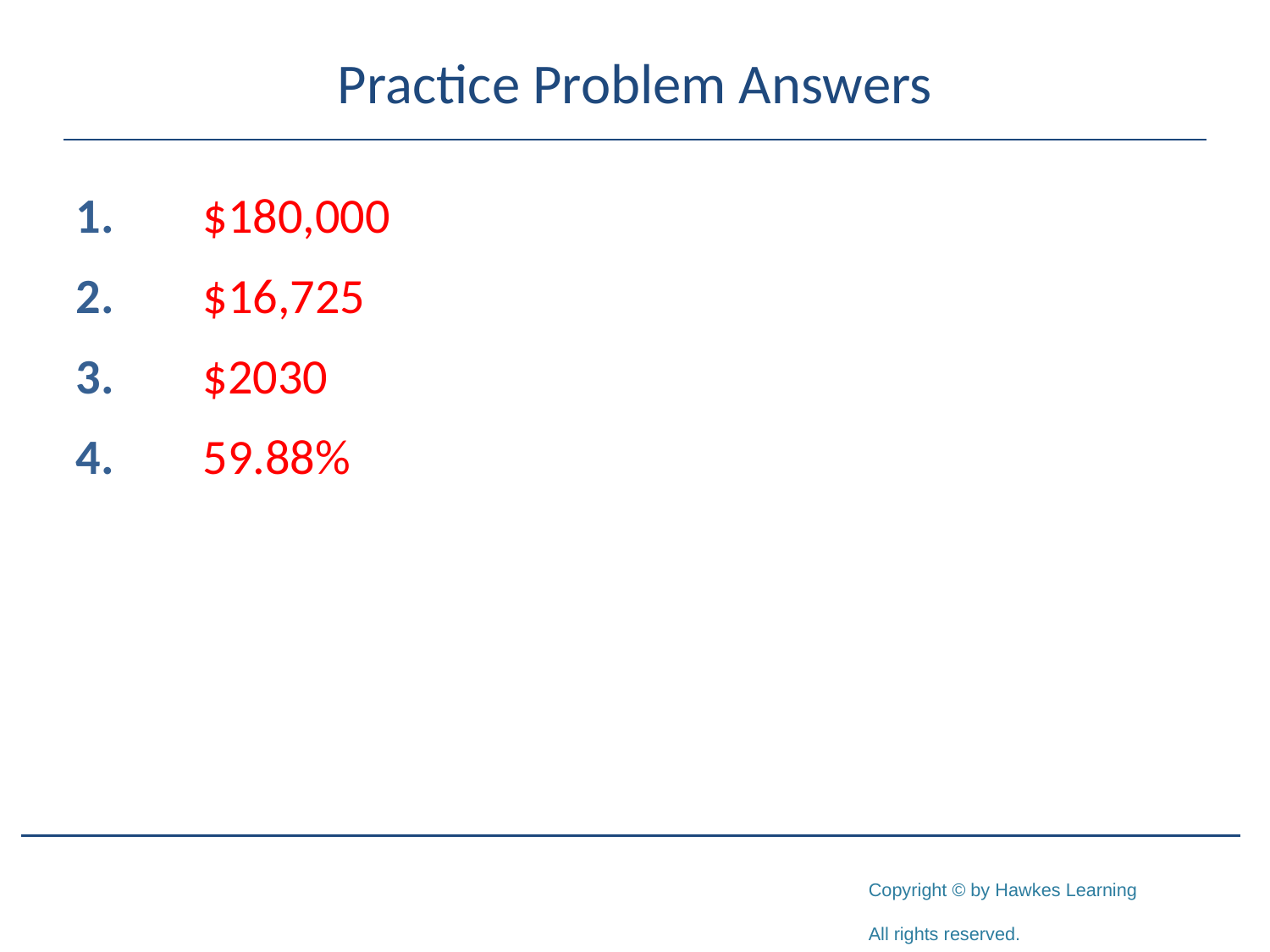

# Practice Problem Answers
1.	$180,000
2.	$16,725
3.	$2030
4.	59.88%